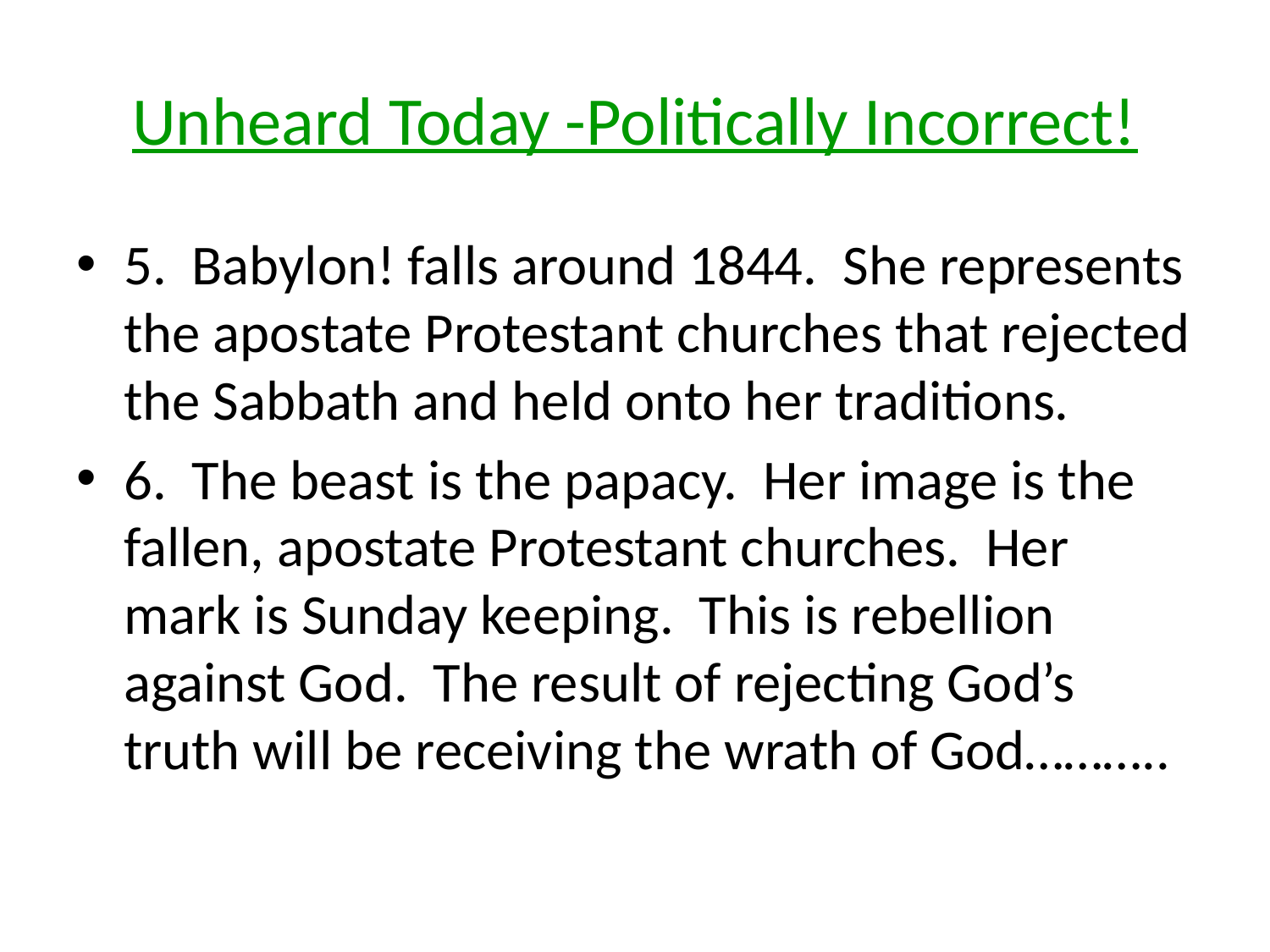

# Unheard Today -Politically Incorrect!
5.  Babylon! falls around 1844.  She represents the apostate Protestant churches that rejected the Sabbath and held onto her traditions.
6.  The beast is the papacy.  Her image is the fallen, apostate Protestant churches.  Her mark is Sunday keeping.  This is rebellion against God.  The result of rejecting God’s truth will be receiving the wrath of God………..